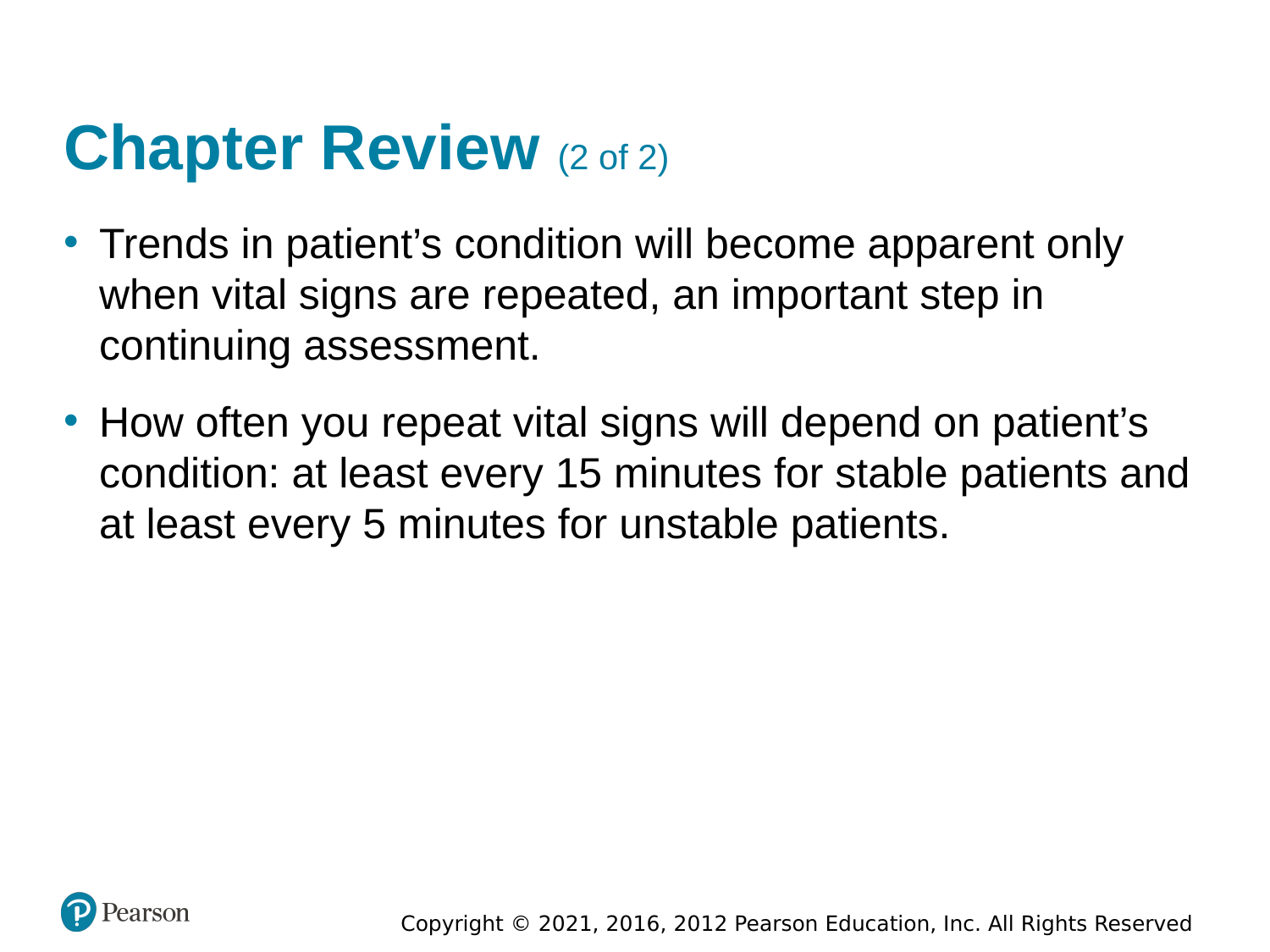

# Chapter Review (2 of 2)
Trends in patient’s condition will become apparent only when vital signs are repeated, an important step in continuing assessment.
How often you repeat vital signs will depend on patient’s condition: at least every 15 minutes for stable patients and at least every 5 minutes for unstable patients.